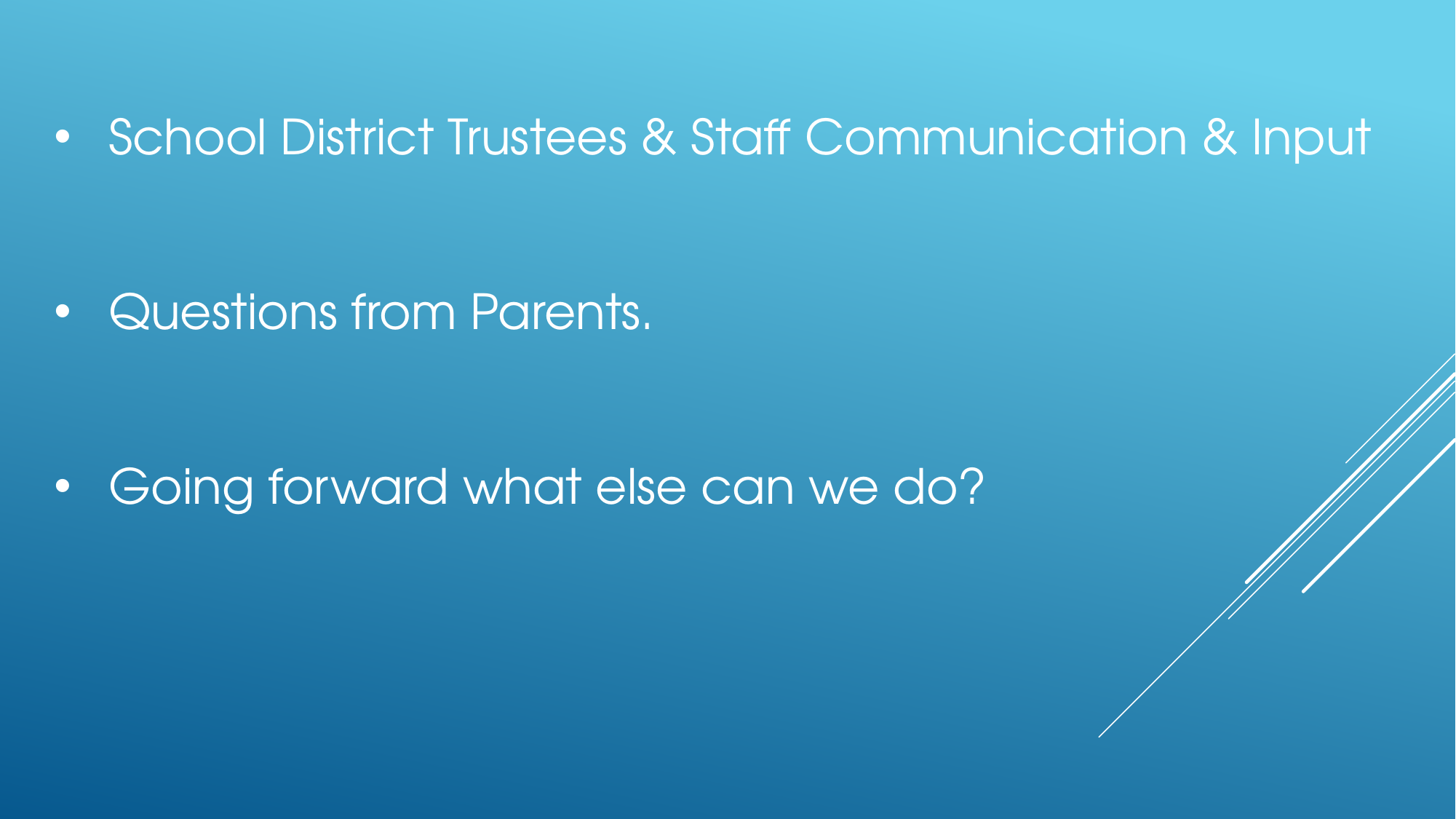

School District Trustees & Staff Communication & Input

Questions from Parents.

Going forward what else can we do?